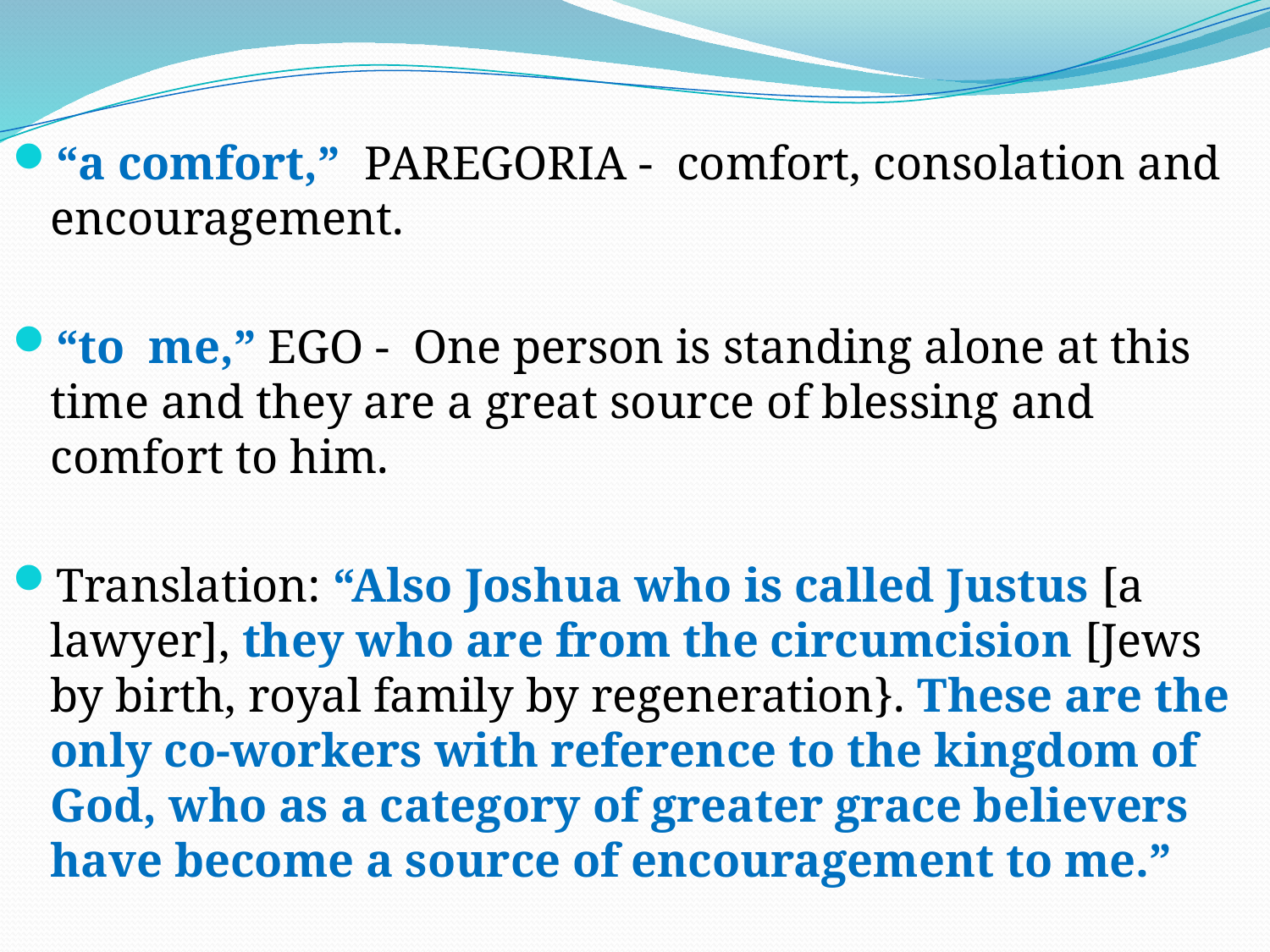

“a comfort,”  PAREGORIA -  comfort, consolation and encouragement.

“to  me,” EGO -  One person is standing alone at this time and they are a great source of blessing and comfort to him.

Translation: “Also Joshua who is called Justus [a lawyer], they who are from the circumcision [Jews by birth, royal family by regeneration}. These are the only co-workers with reference to the kingdom of God, who as a category of greater grace believers have become a source of encouragement to me.”